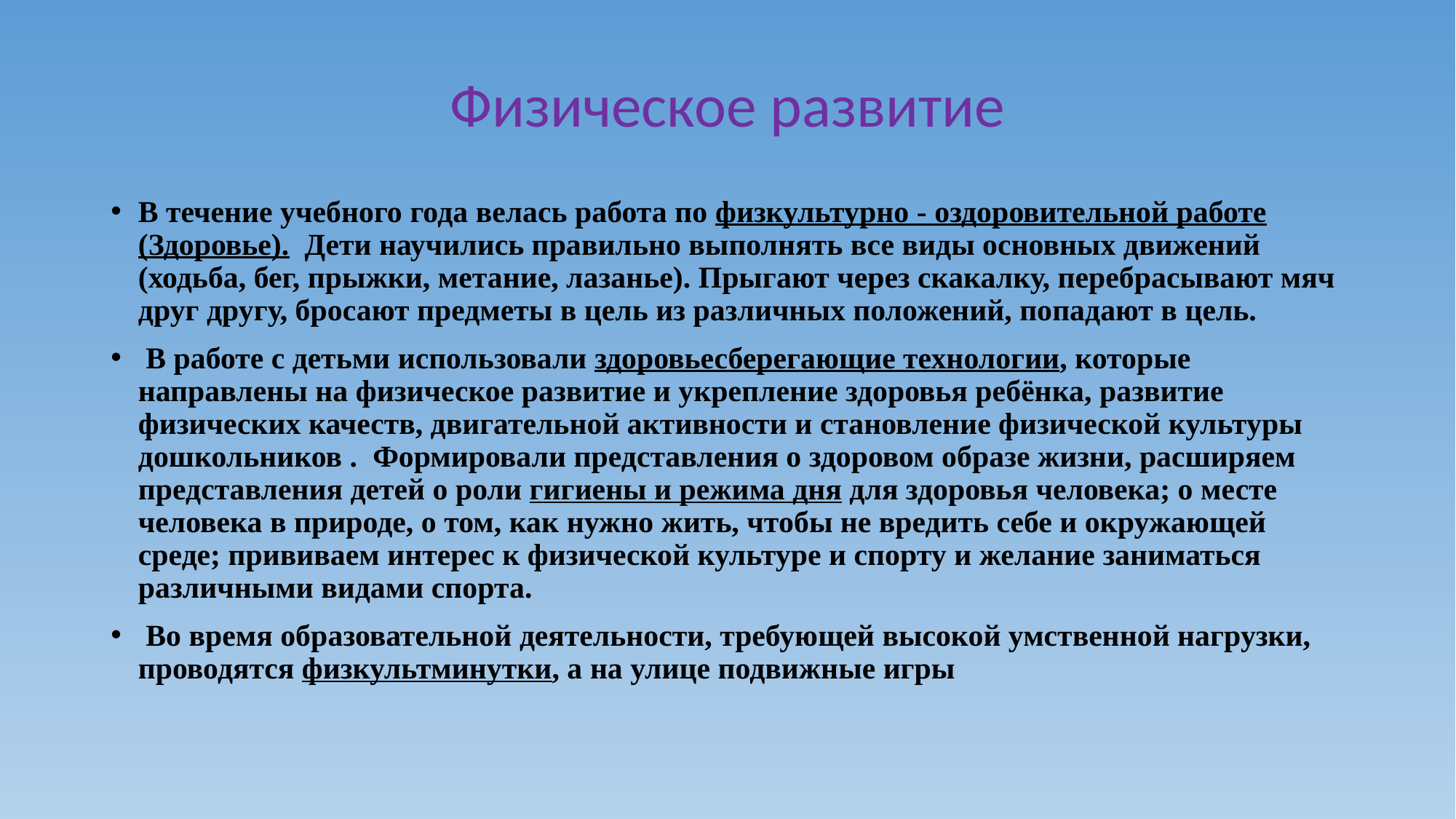

# Физическое развитие
В течение учебного года велась работа по физкультурно - оздоровительной работе (Здоровье).  Дети научились правильно выполнять все виды основных движений (ходьба, бег, прыжки, метание, лазанье). Прыгают через скакалку, перебрасывают мяч друг другу, бросают предметы в цель из различных положений, попадают в цель.
 В работе с детьми использовали здоровьесберегающие технологии, которые направлены на физическое развитие и укрепление здоровья ребёнка, развитие физических качеств, двигательной активности и становление физической культуры дошкольников .  Формировали представления о здоровом образе жизни, расширяем представления детей о роли гигиены и режима дня для здоровья человека; о месте человека в природе, о том, как нужно жить, чтобы не вредить себе и окружающей среде; прививаем интерес к физической культуре и спорту и желание заниматься различными видами спорта.
 Во время образовательной деятельности, требующей высокой умственной нагрузки, проводятся физкультминутки, а на улице подвижные игры